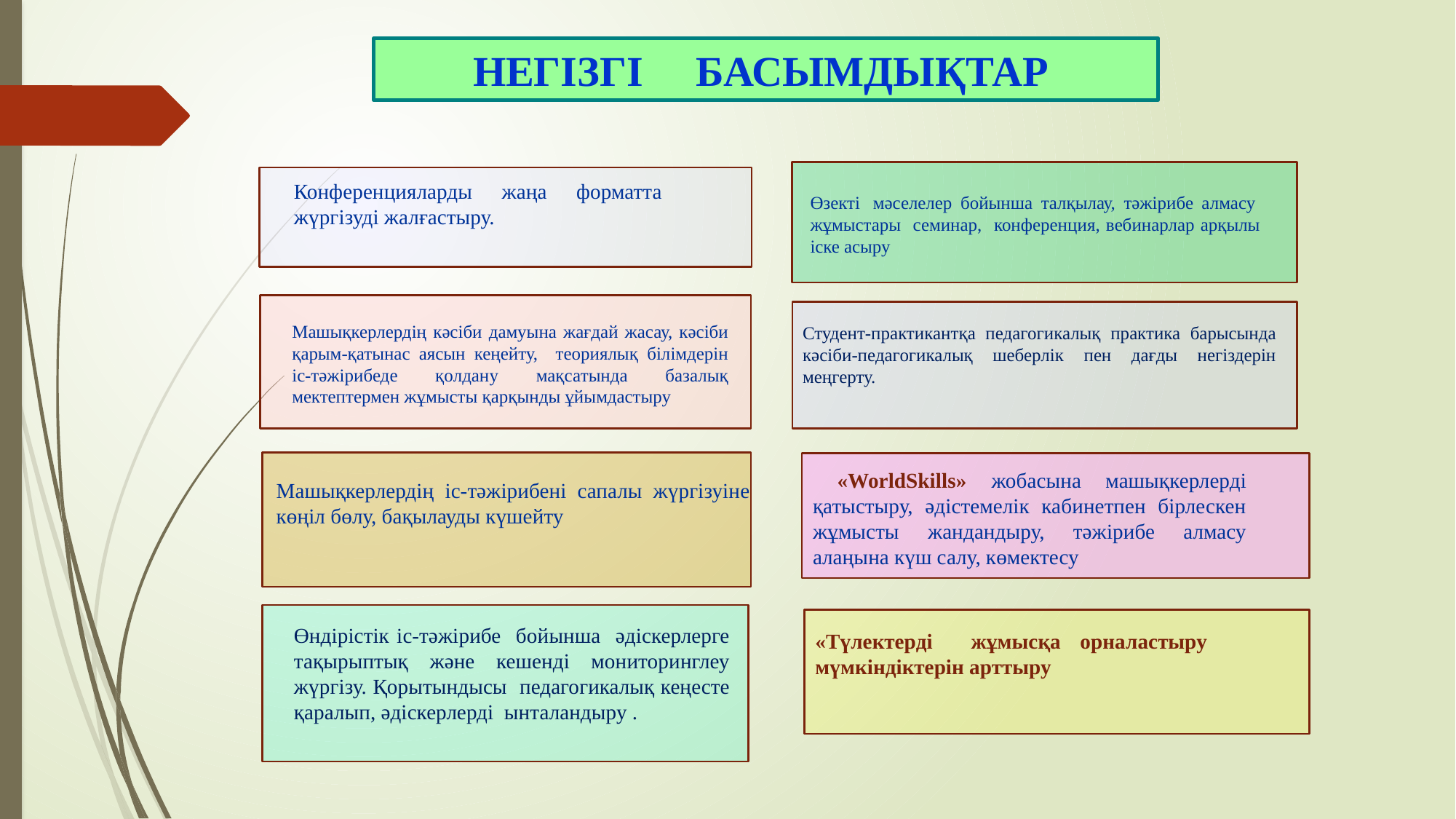

НЕГІЗГІ     БАСЫМДЫҚТАР

Конференцияларды жаңа форматта жүргізуді жалғастыру.
Өзекті  мәселелер бойынша талқылау, тәжірибе алмасу  жұмыстары  семинар,  конференция, вебинарлар арқылы іске асыру

Машықкерлердің кәсіби дамуына жағдай жасау, кәсіби қарым-қатынас аясын кеңейту,  теориялық білімдерін іс-тәжірибеде қолдану мақсатында базалық мектептермен жұмысты қарқынды ұйымдастыру
Студент-практикантқа педагогикалық практика барысында кәсіби-педагогикалық шеберлік пен дағды негіздерін меңгерту.

 «WorldSkills» жобасына машықкерлерді қатыстыру, әдістемелік кабинетпен бірлескен жұмысты жандандыру, тәжірибе алмасу алаңына күш салу, көмектесу

Машықкерлердің іс-тәжірибені сапалы жүргізуіне көңіл бөлу, бақылауды күшейту

Өндірістік іс-тәжірибе  бойынша  әдіскерлерге тақырыптық және кешенді мониторинглеу жүргізу. Қорытындысы  педагогикалық кеңесте қаралып, әдіскерлерді  ынталандыру .

«Түлектерді  жұмысқа орналастыру мүмкіндіктерін арттыру